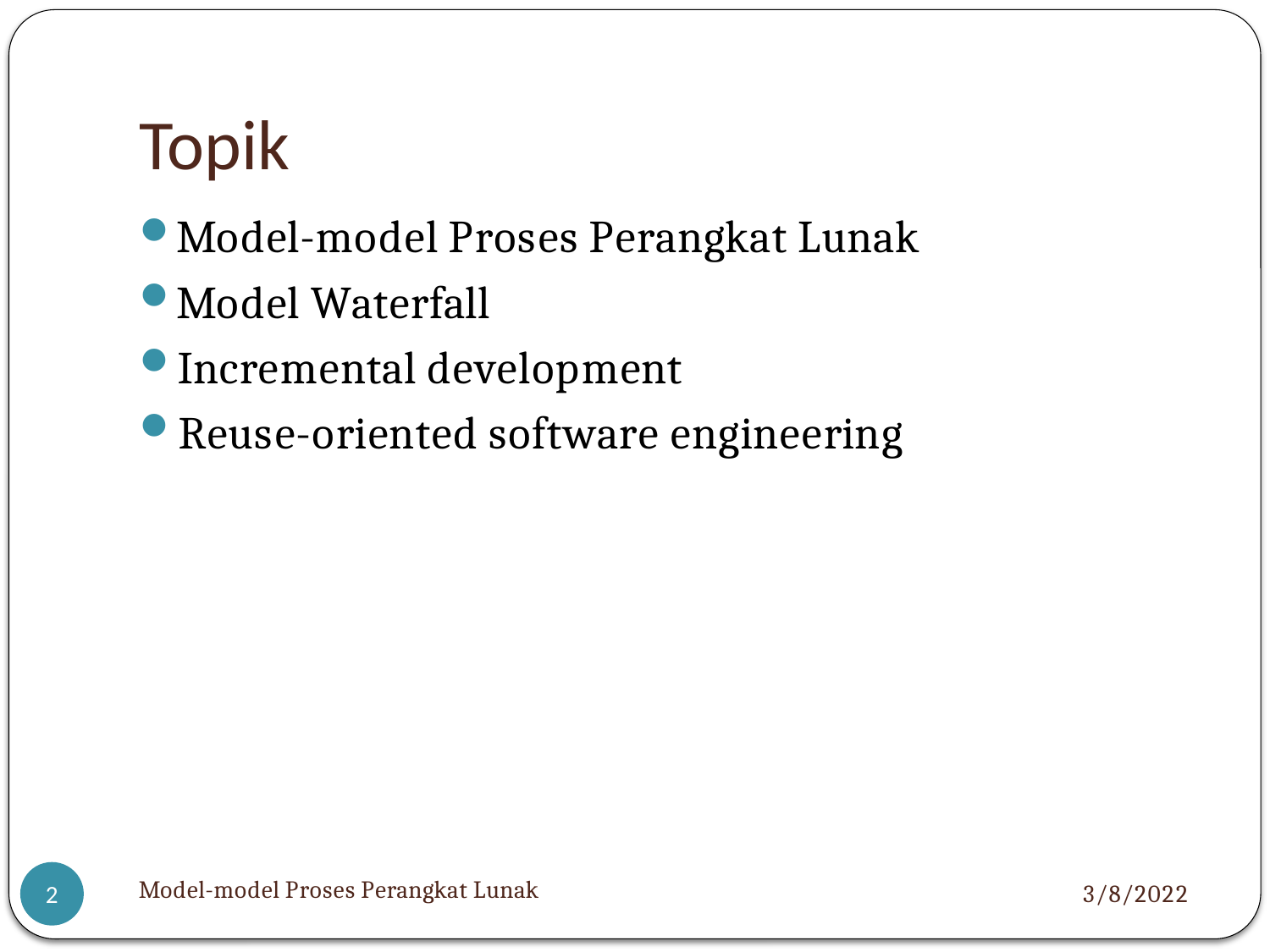

# Topik
Model-model Proses Perangkat Lunak
Model Waterfall
Incremental development
Reuse-oriented software engineering
Model-model Proses Perangkat Lunak
3/8/2022
2